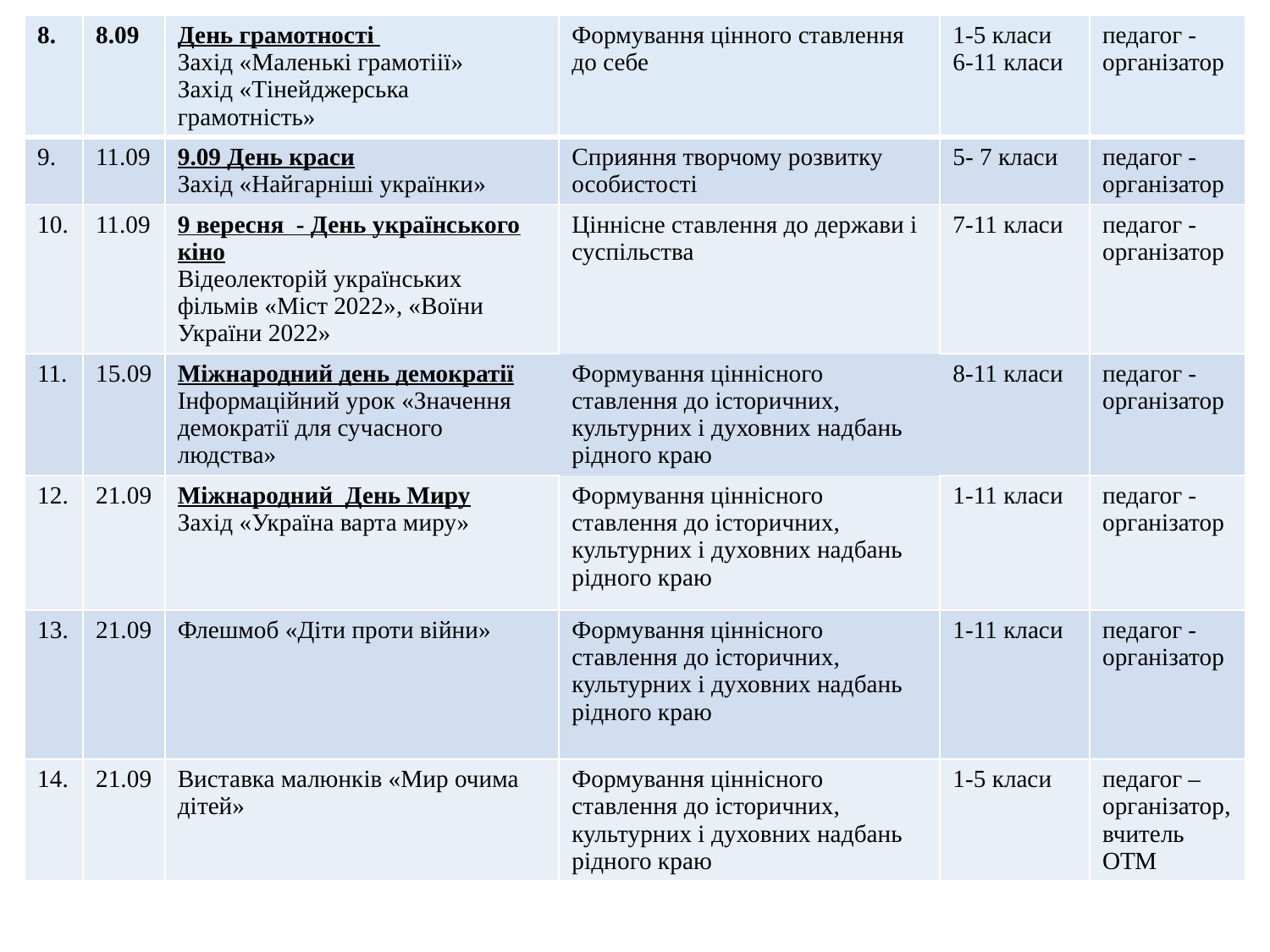

| 8. | 8.09 | День грамотності Захід «Маленькі грамотіії» Захід «Тінейджерська грамотність» | Формування цінного ставлення до себе | 1-5 класи 6-11 класи | педагог -організатор |
| --- | --- | --- | --- | --- | --- |
| 9. | 11.09 | 9.09 День краси Захід «Найгарніші українки» | Сприяння творчому розвитку особистості | 5- 7 класи | педагог -організатор |
| 10. | 11.09 | 9 вересня  - День українського кіно Відеолекторій українських фільмів «Міст 2022», «Воїни України 2022» | Ціннісне ставлення до держави і суспільства | 7-11 класи | педагог -організатор |
| 11. | 15.09 | Міжнародний день демократії Інформаційний урок «Значення демократії для сучасного людства» | Формування ціннісного ставлення до історичних, культурних і духовних надбань рідного краю | 8-11 класи | педагог -організатор |
| 12. | 21.09 | Міжнародний День Миру Захід «Україна варта миру» | Формування ціннісного ставлення до історичних, культурних і духовних надбань рідного краю | 1-11 класи | педагог -організатор |
| 13. | 21.09 | Флешмоб «Діти проти війни» | Формування ціннісного ставлення до історичних, культурних і духовних надбань рідного краю | 1-11 класи | педагог -організатор |
| 14. | 21.09 | Виставка малюнків «Мир очима дітей» | Формування ціннісного ставлення до історичних, культурних і духовних надбань рідного краю | 1-5 класи | педагог –організатор, вчитель ОТМ |